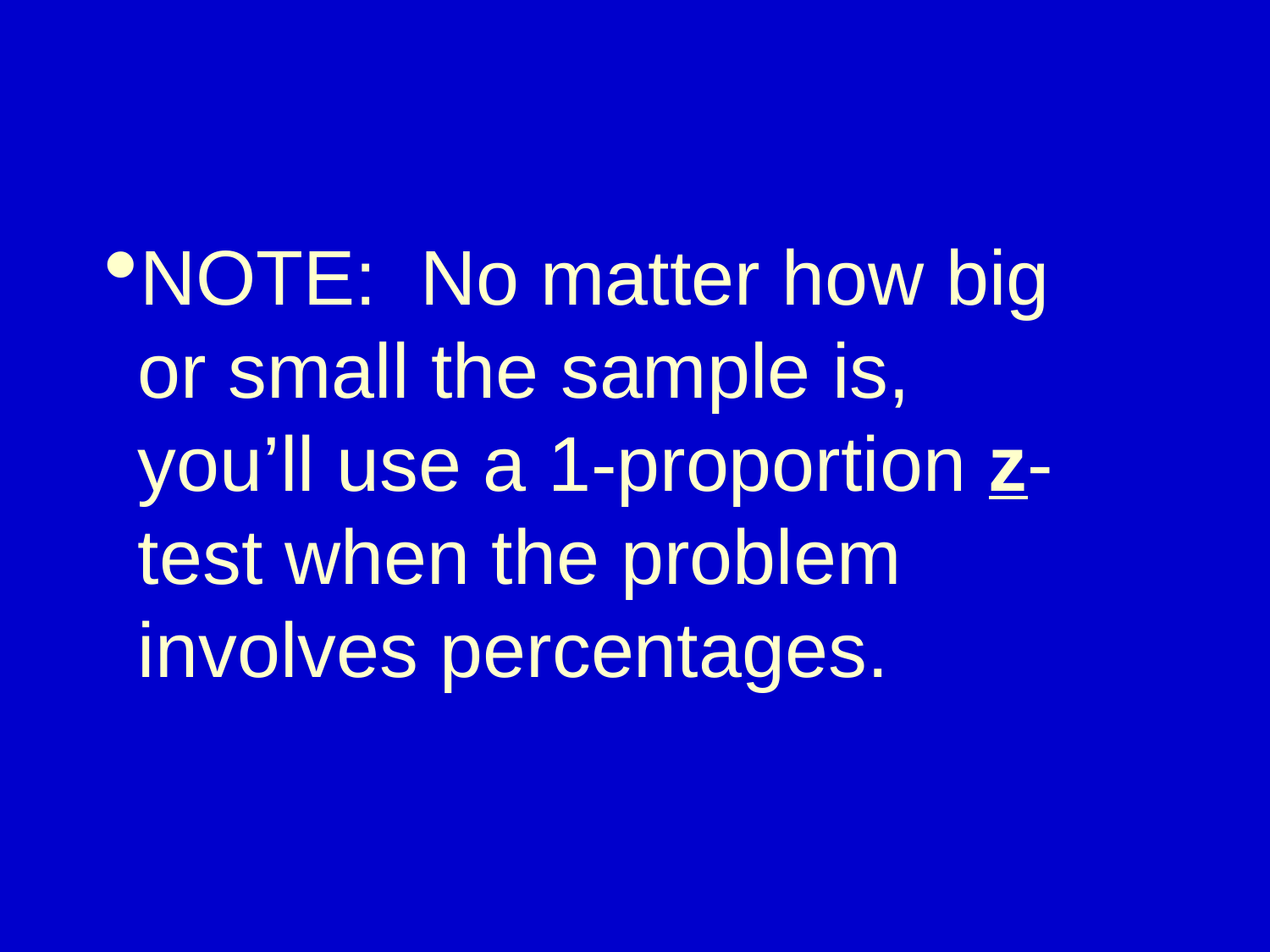

# NOTE:  No matter how big 	or small the sample is, 	you’ll use a 1-proportion z-	test when the problem 	involves percentages.